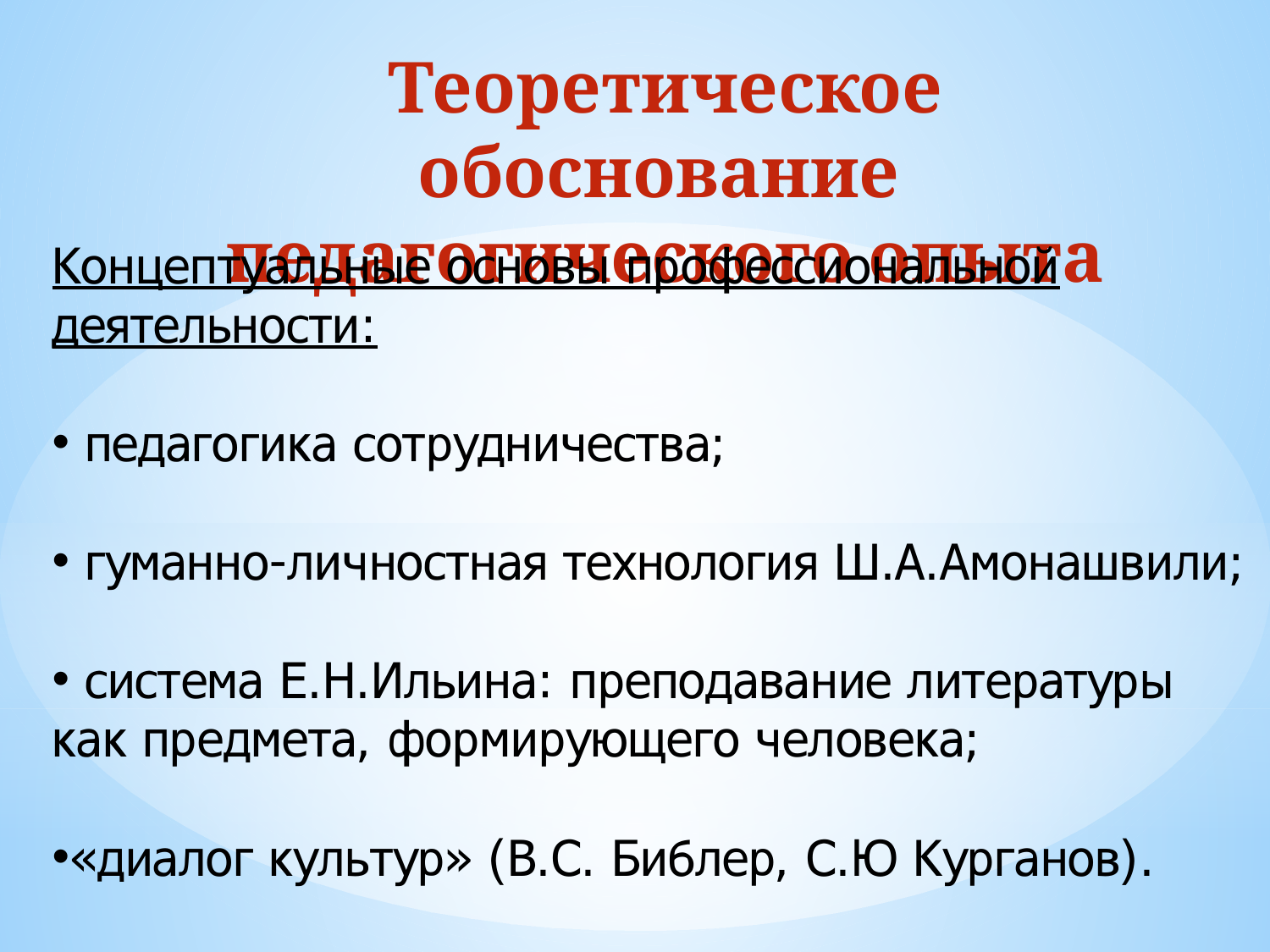

Теоретическое обоснование  педагогического опыта
Концептуальные основы профессиональной деятельности:

 педагогика сотрудничества;

 гуманно-личностная технология Ш.А.Амонашвили;

 система Е.Н.Ильина: преподавание литературы как предмета, формирующего человека;

«диалог культур» (В.С. Библер, С.Ю Курганов).